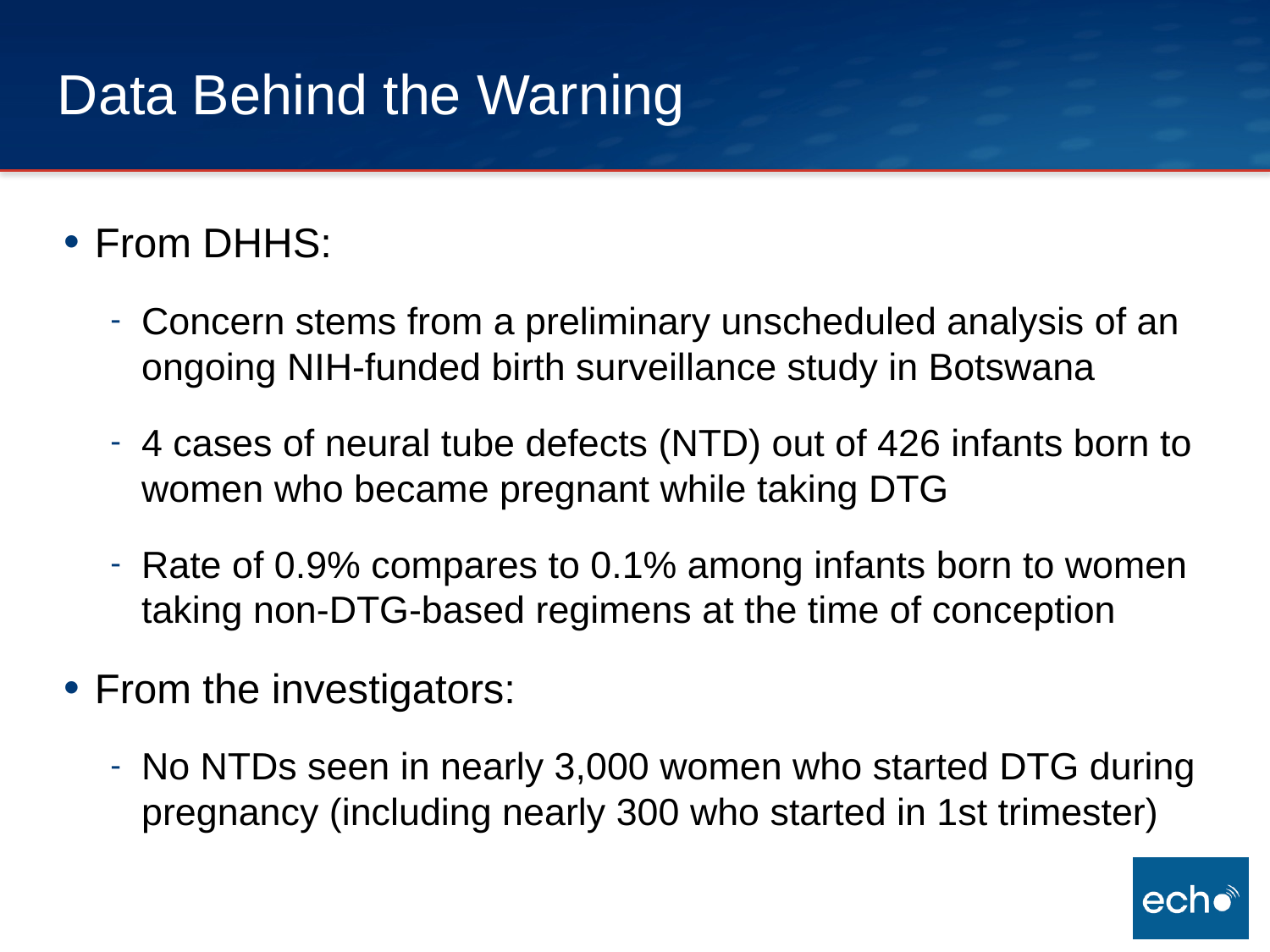

# Data Behind the Warning
From DHHS:
Concern stems from a preliminary unscheduled analysis of an ongoing NIH-funded birth surveillance study in Botswana
4 cases of neural tube defects (NTD) out of 426 infants born to women who became pregnant while taking DTG
Rate of 0.9% compares to 0.1% among infants born to women taking non-DTG-based regimens at the time of conception
From the investigators:
No NTDs seen in nearly 3,000 women who started DTG during pregnancy (including nearly 300 who started in 1st trimester)